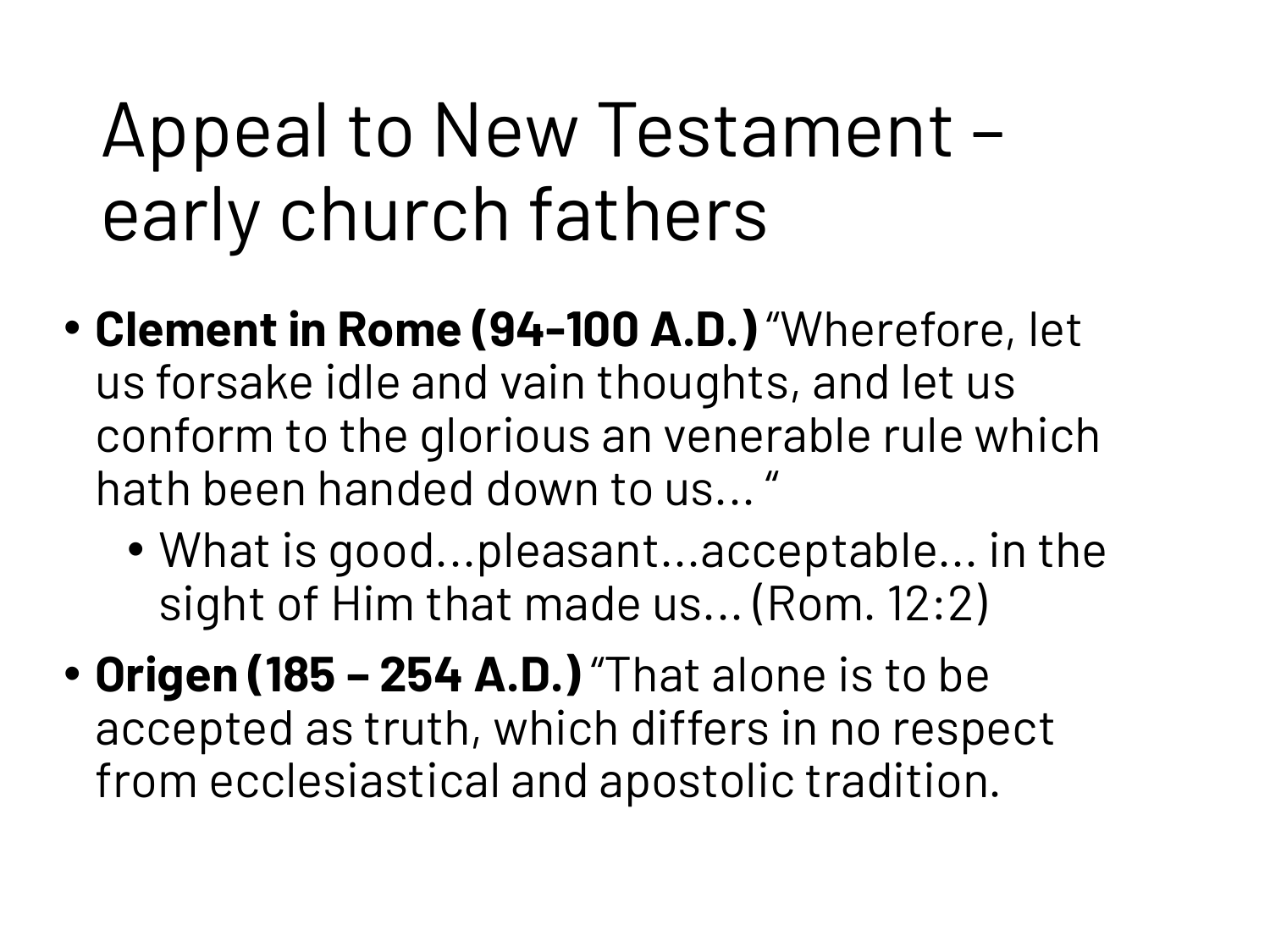

# Appeal to New Testament – early church fathers
Clement in Rome (94-100 A.D.) “Wherefore, let us forsake idle and vain thoughts, and let us conform to the glorious an venerable rule which hath been handed down to us... “
What is good...pleasant...acceptable... in the sight of Him that made us... (Rom. 12:2)
Origen (185 – 254 A.D.) “That alone is to be accepted as truth, which differs in no respect from ecclesiastical and apostolic tradition.